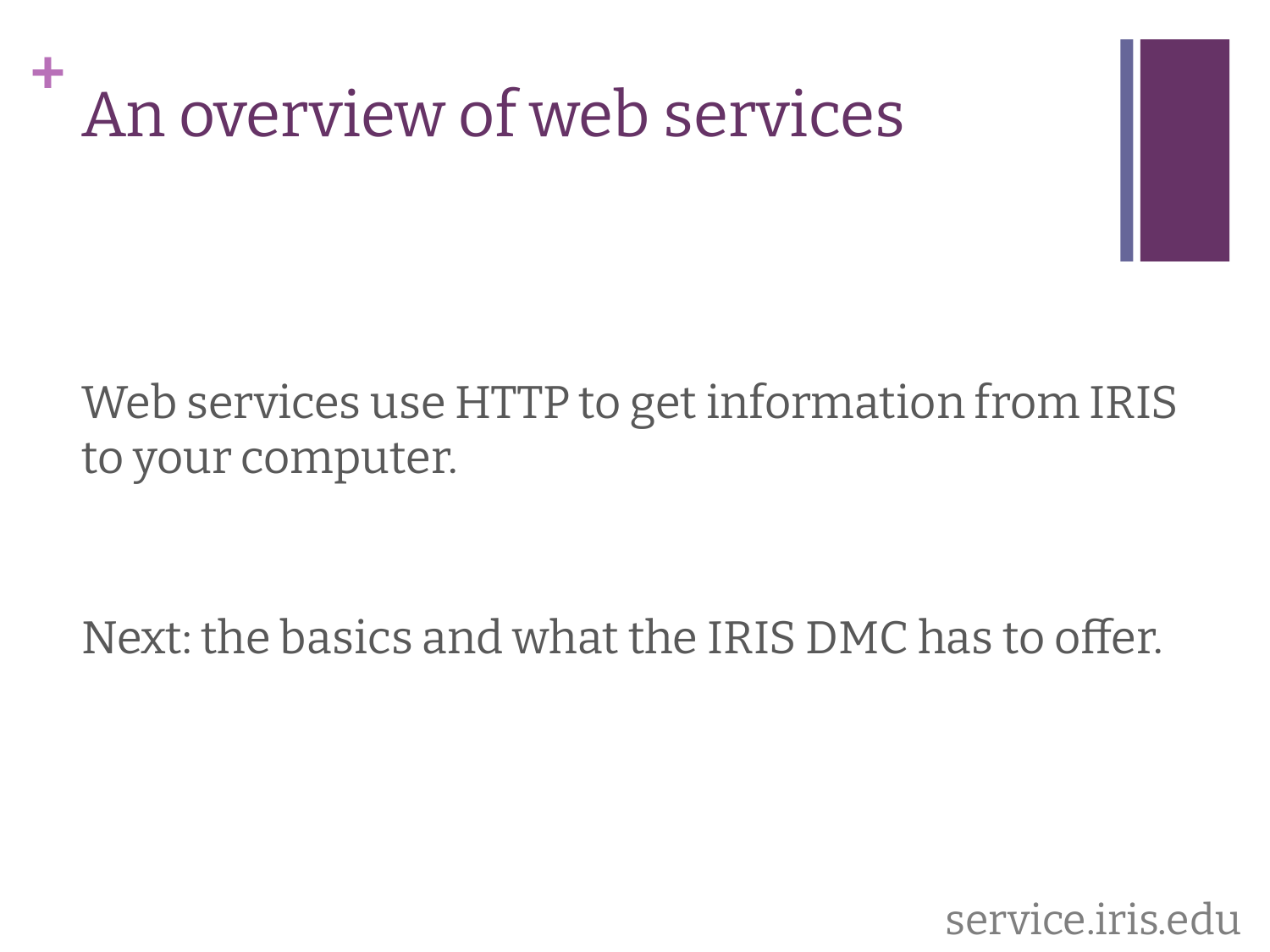

# An overview of web services

Web services use HTTP to get information from IRIS to your computer.

Next: the basics and what the IRIS DMC has to offer.

service.iris.edu